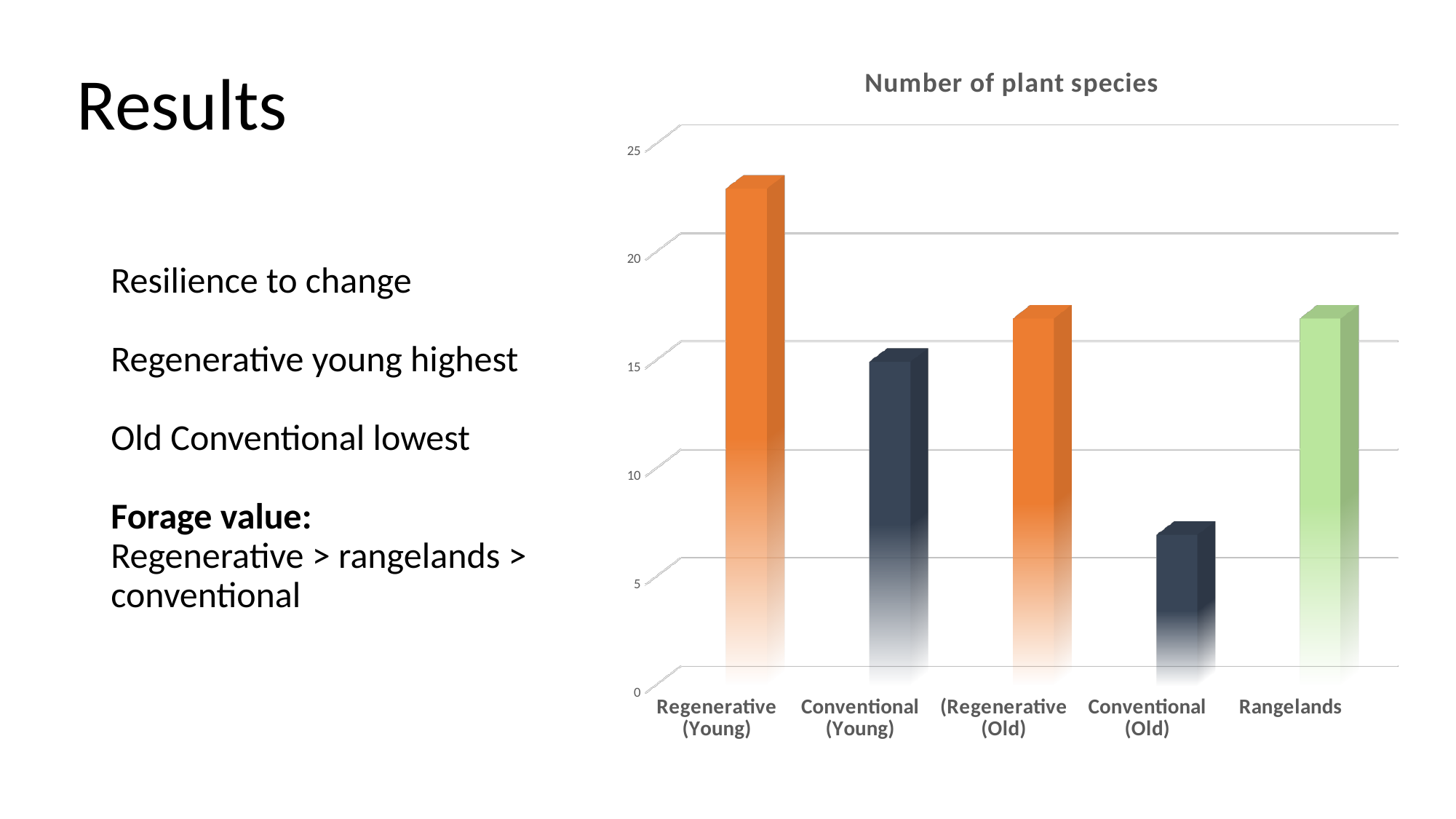

[unsupported chart]

Results
# Resilience to change Regenerative young highest Old Conventional lowest Forage value: Regenerative > rangelands >  conventional